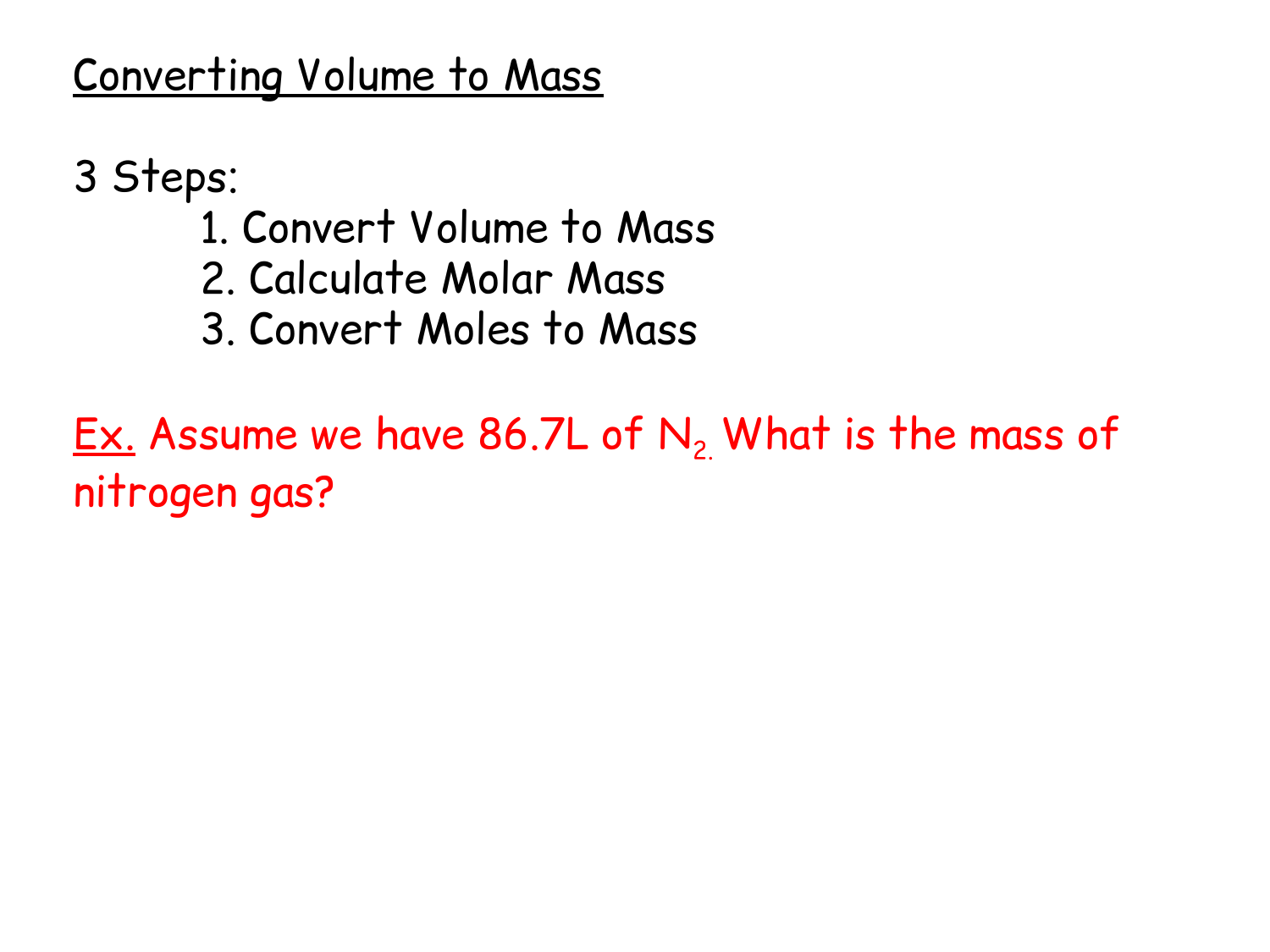

Converting Volume to Mass

3 Steps:
	1. Convert Volume to Mass
	2. Calculate Molar Mass
	3. Convert Moles to Mass

Ex. Assume we have 86.7L of N2. What is the mass of nitrogen gas?